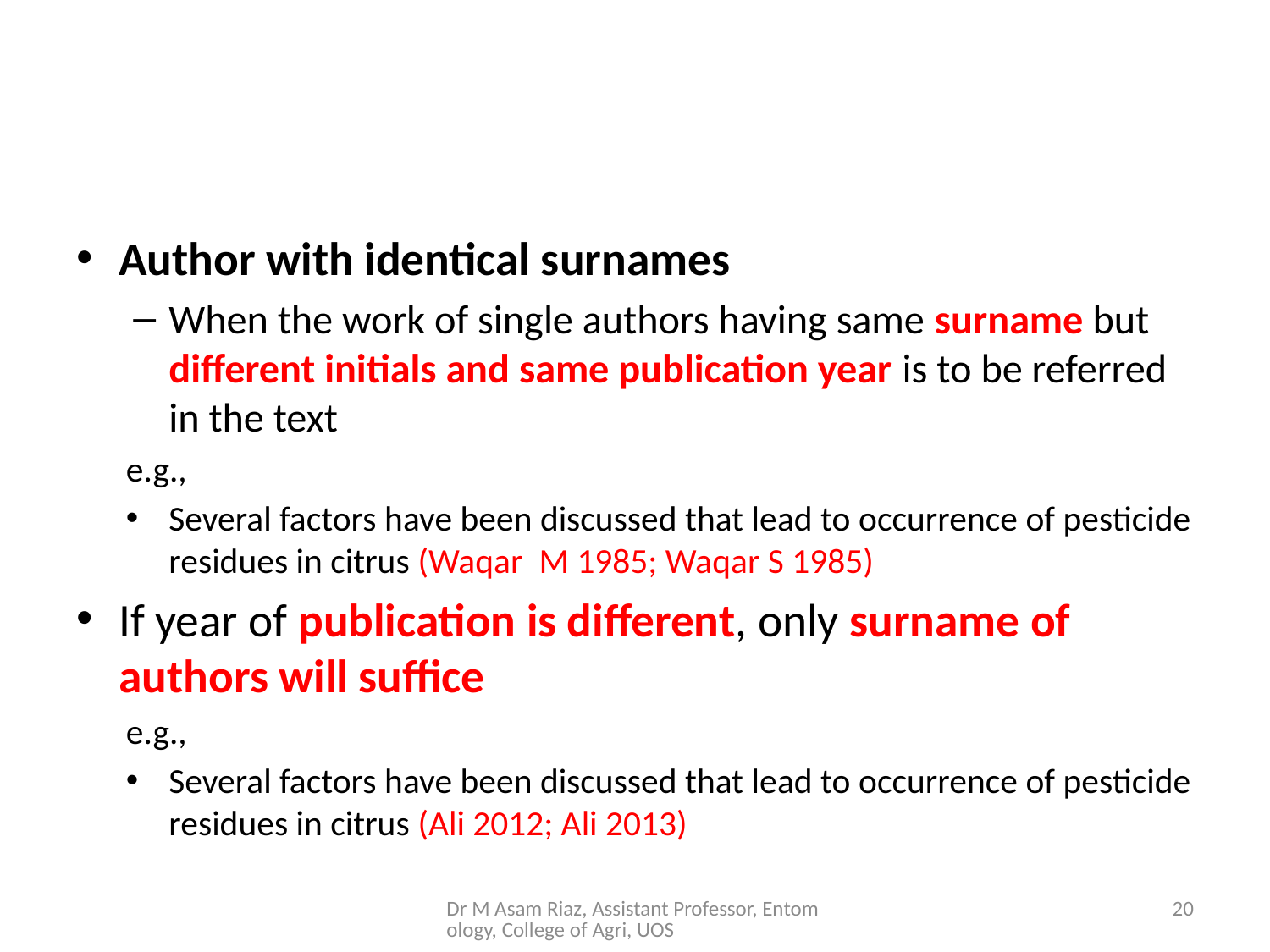

#
Author with identical surnames
When the work of single authors having same surname but different initials and same publication year is to be referred in the text
e.g.,
Several factors have been discussed that lead to occurrence of pesticide residues in citrus (Waqar  M 1985; Waqar S 1985)
If year of publication is different, only surname of authors will suffice
e.g.,
Several factors have been discussed that lead to occurrence of pesticide residues in citrus (Ali 2012; Ali 2013)

Dr M Asam Riaz, Assistant Professor, Entomology, College of Agri, UOS
20